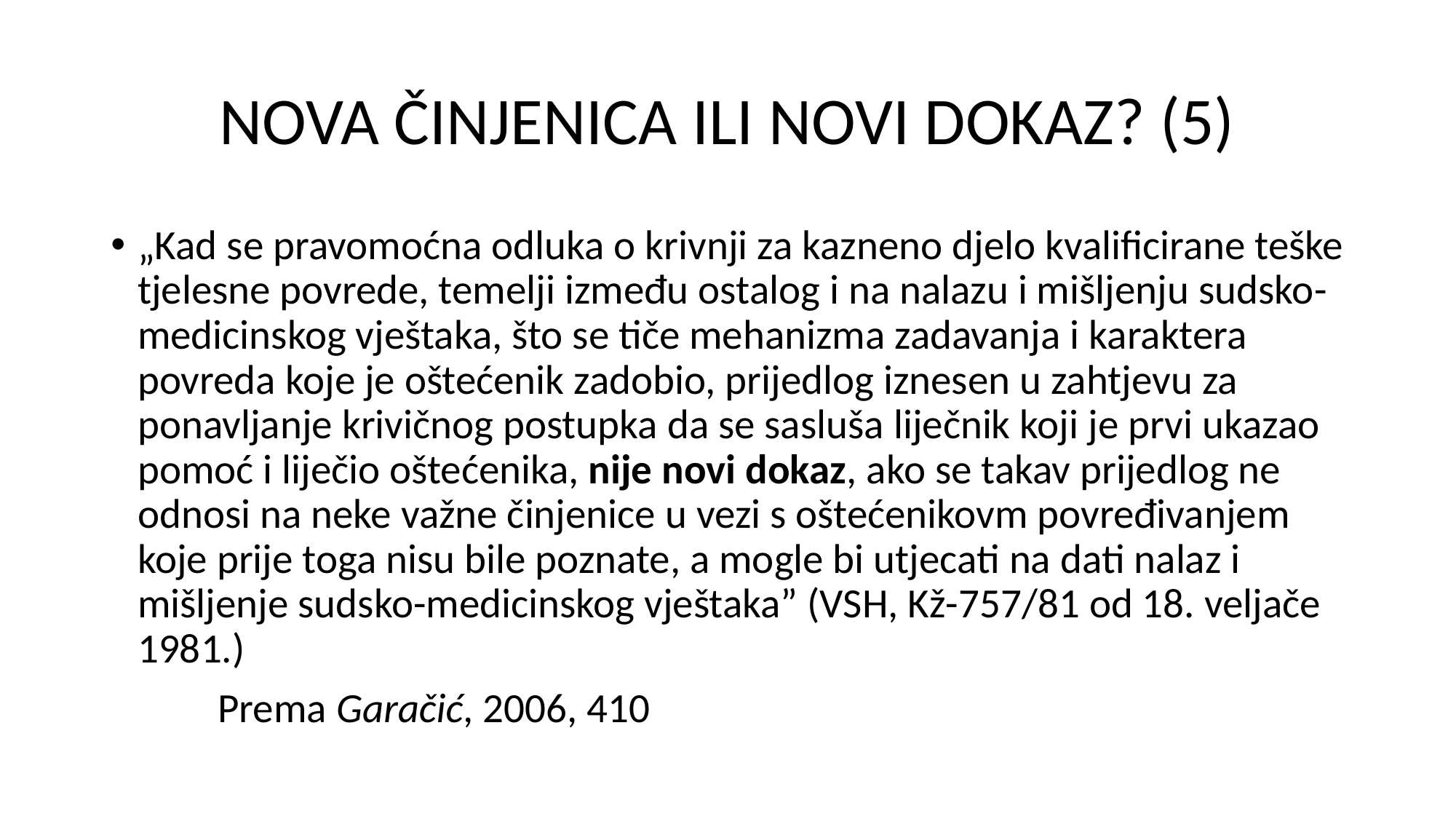

# NOVA ČINJENICA ILI NOVI DOKAZ? (5)
„Kad se pravomoćna odluka o krivnji za kazneno djelo kvalificirane teške tjelesne povrede, temelji između ostalog i na nalazu i mišljenju sudsko-medicinskog vještaka, što se tiče mehanizma zadavanja i karaktera povreda koje je oštećenik zadobio, prijedlog iznesen u zahtjevu za ponavljanje krivičnog postupka da se sasluša liječnik koji je prvi ukazao pomoć i liječio oštećenika, nije novi dokaz, ako se takav prijedlog ne odnosi na neke važne činjenice u vezi s oštećenikovm povređivanjem koje prije toga nisu bile poznate, a mogle bi utjecati na dati nalaz i mišljenje sudsko-medicinskog vještaka” (VSH, Kž-757/81 od 18. veljače 1981.)
	Prema Garačić, 2006, 410